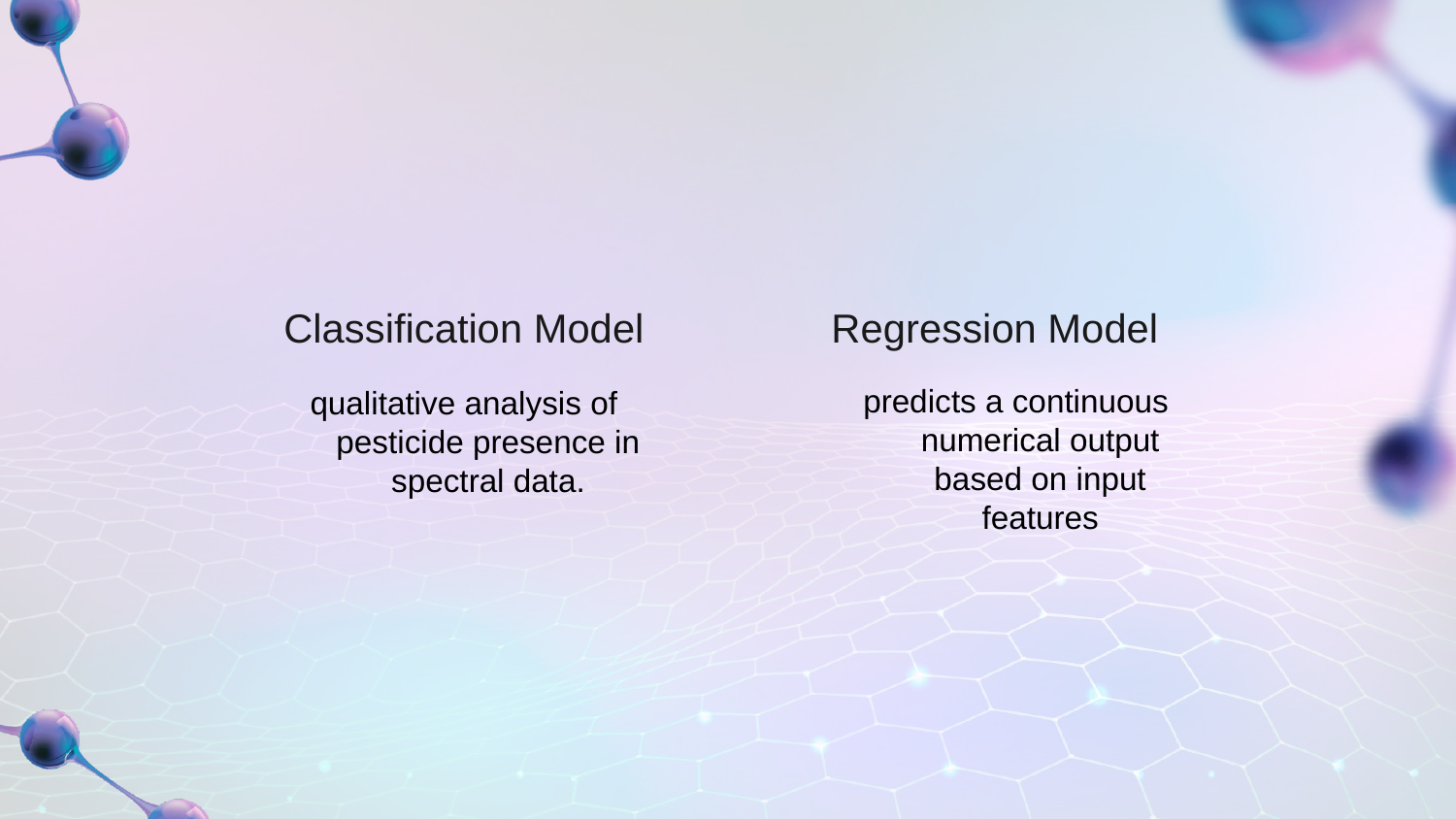

Classification Model
Regression Model
predicts a continuous numerical output based on input features
qualitative analysis of pesticide presence in spectral data.